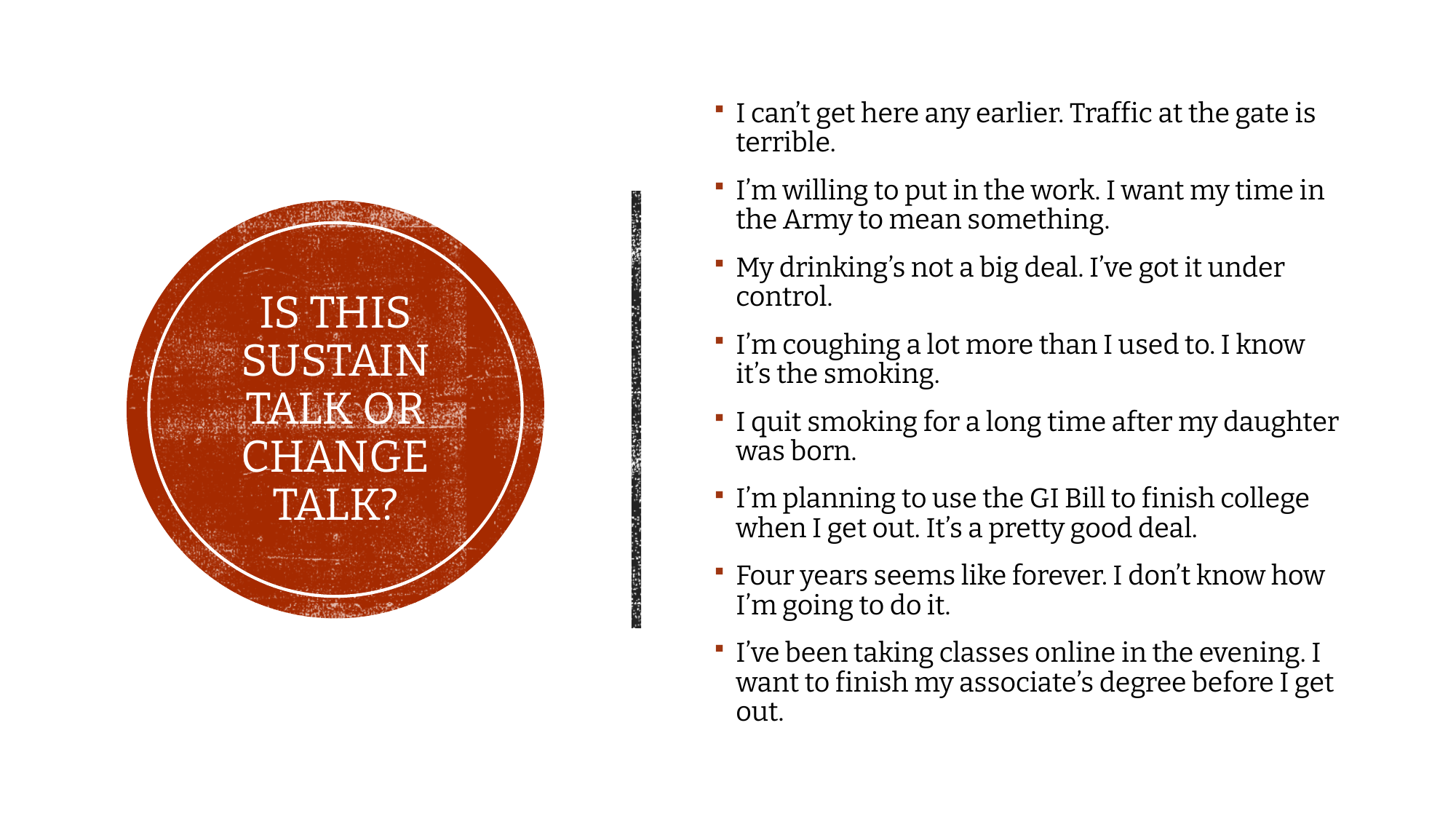

I can’t get here any earlier. Traffic at the gate is terrible.
I’m willing to put in the work. I want my time in the Army to mean something.
My drinking’s not a big deal. I’ve got it under control.
I’m coughing a lot more than I used to. I know it’s the smoking.
I quit smoking for a long time after my daughter was born.
I’m planning to use the GI Bill to finish college when I get out. It’s a pretty good deal.
Four years seems like forever. I don’t know how I’m going to do it.
I’ve been taking classes online in the evening. I want to finish my associate’s degree before I get out.

# Is this Sustain Talk or Change Talk?